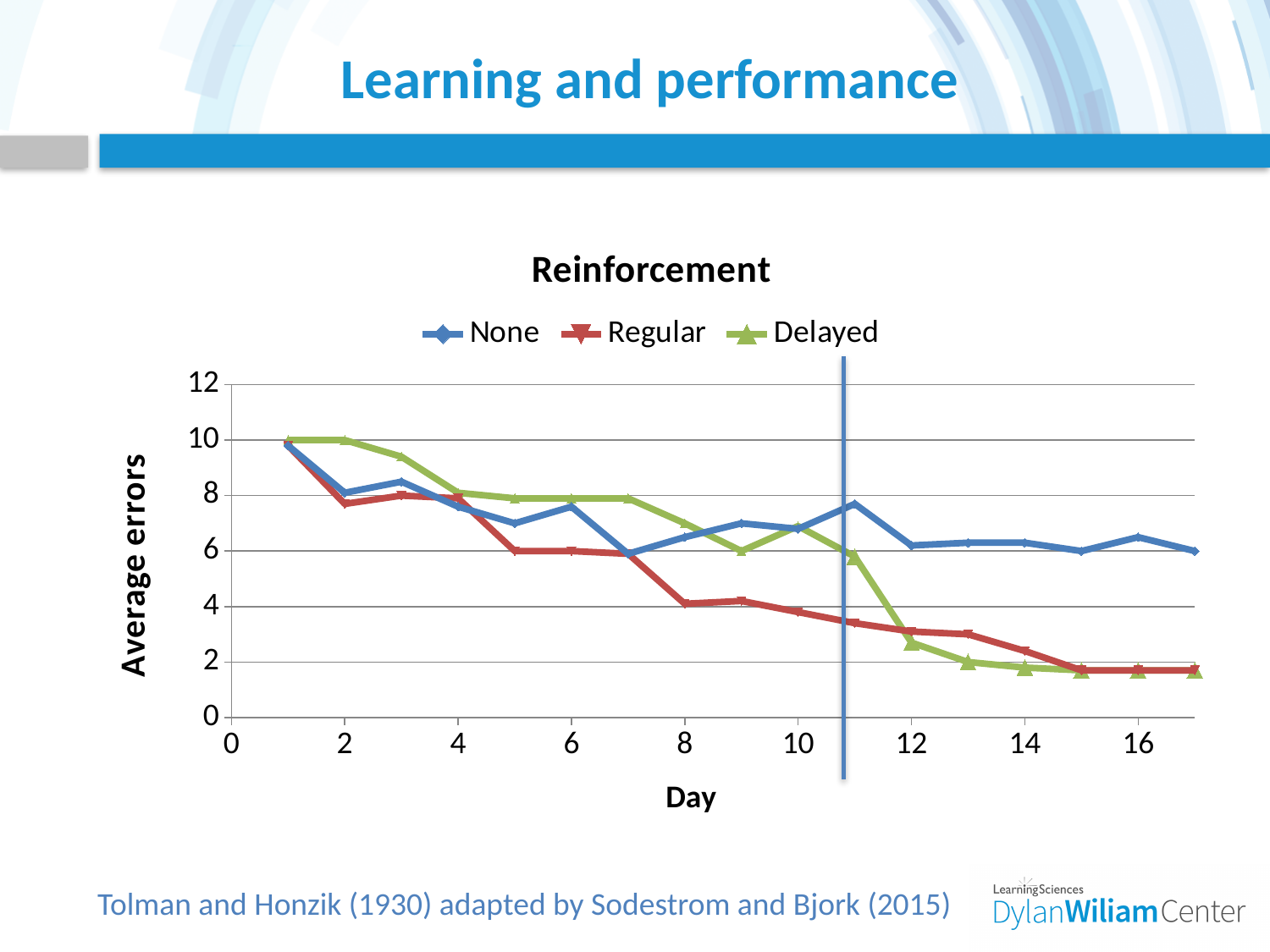

# Learning and performance

### Chart: Reinforcement

| Category | None | Regular | Delayed |  |
|---|---|---|---|---|
Tolman and Honzik (1930) adapted by Sodestrom and Bjork (2015)